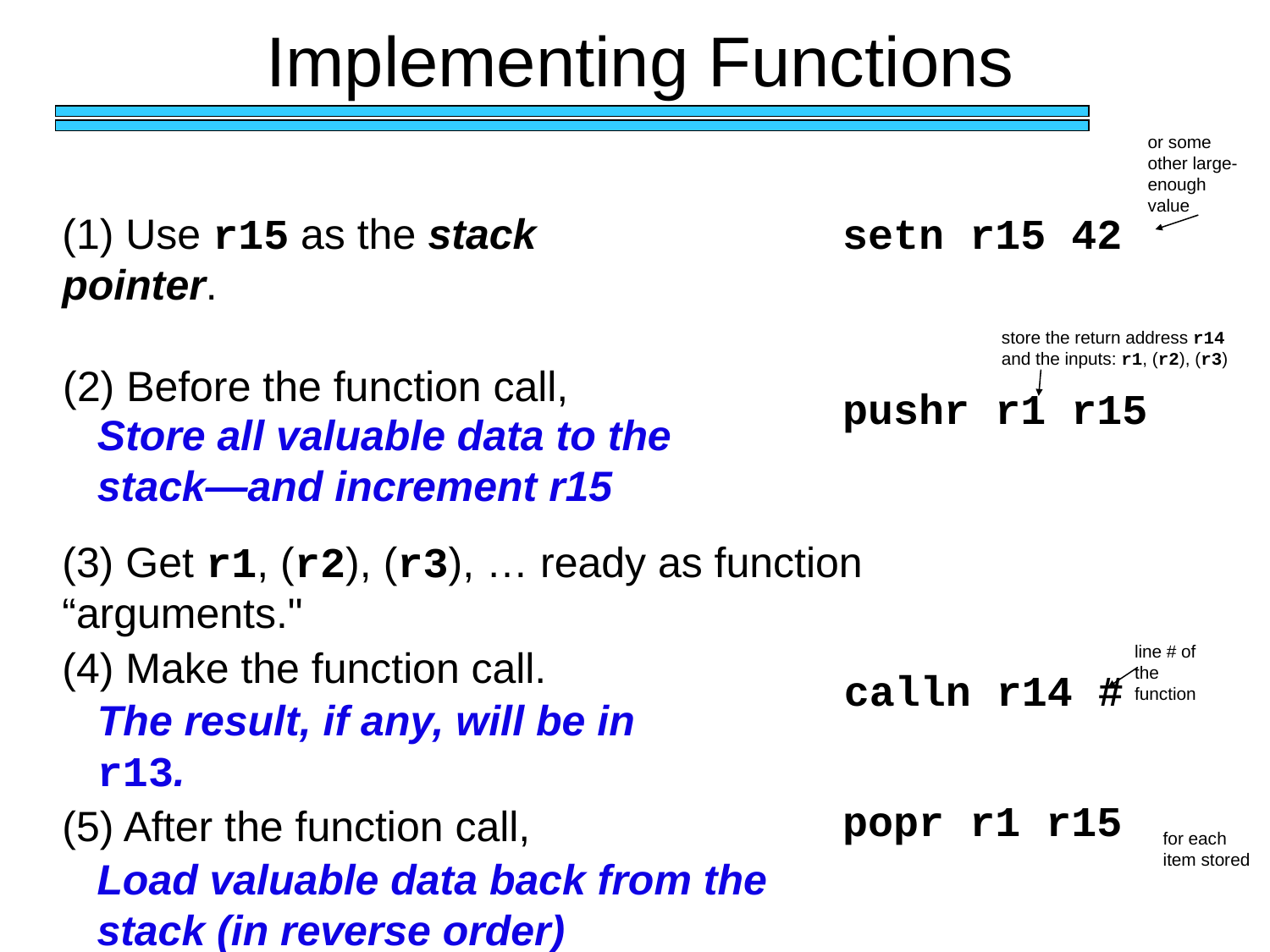

# Implementing Functions

or some other large-enough value
setn r15 42
(1) Use r15 as the stack pointer.

store the return address r14 and the inputs: r1, (r2), (r3)
(2) Before the function call,

pushr r1 r15
Store all valuable data to the stack—and increment r15
(3) Get r1, (r2), (r3), … ready as function “arguments."
line # of the function
(4) Make the function call.

calln r14 #
The result, if any, will be in r13.
(5) After the function call,
popr r1 r15
for each item stored
Load valuable data back from the stack (in reverse order)